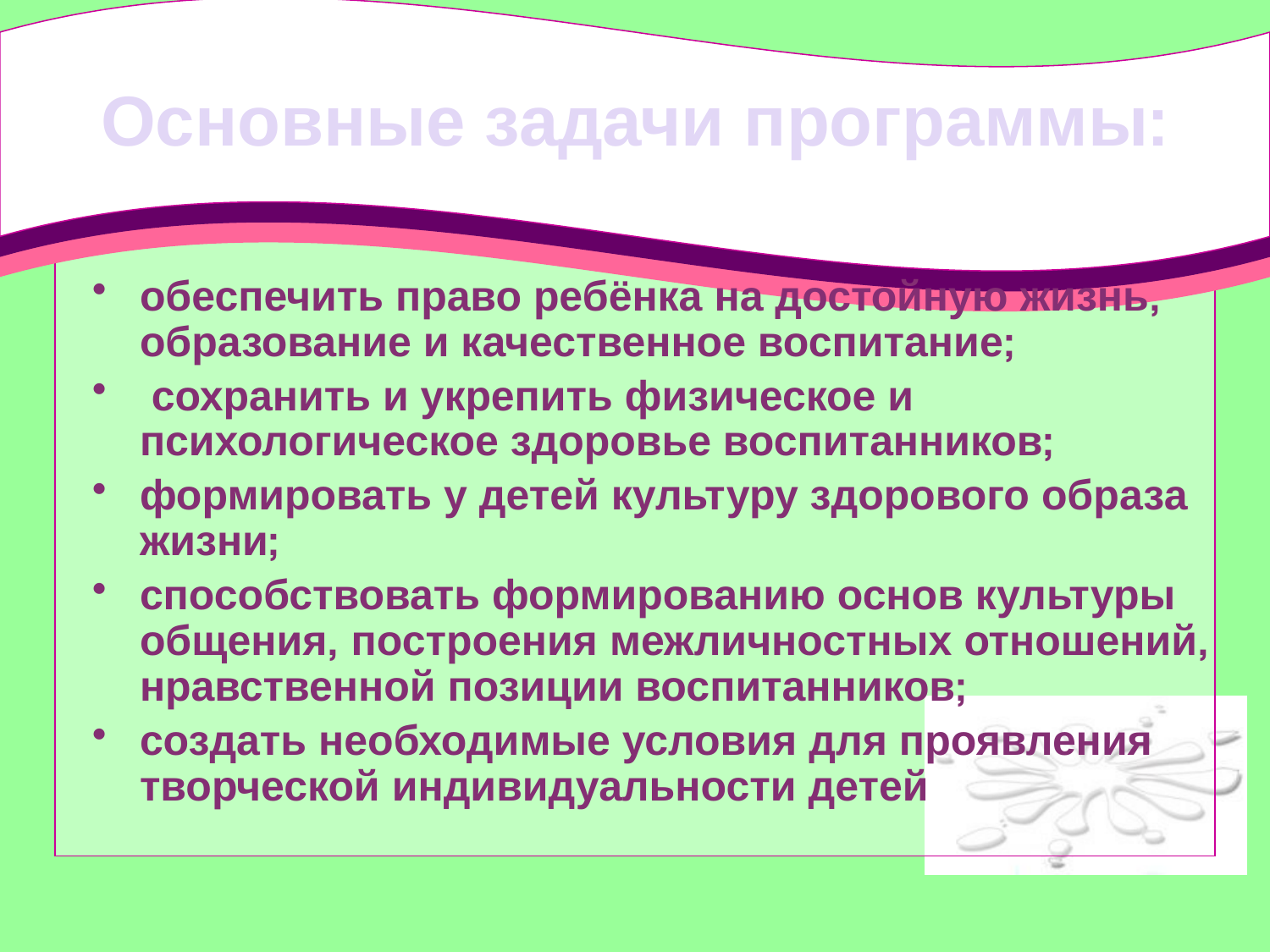

# Основные задачи программы:
обеспечить право ребёнка на достойную жизнь, образование и качественное воспитание;
 сохранить и укрепить физическое и психологическое здоровье воспитанников;
формировать у детей культуру здорового образа жизни;
способствовать формированию основ культуры общения, построения межличностных отношений, нравственной позиции воспитанников;
создать необходимые условия для проявления творческой индивидуальности детей